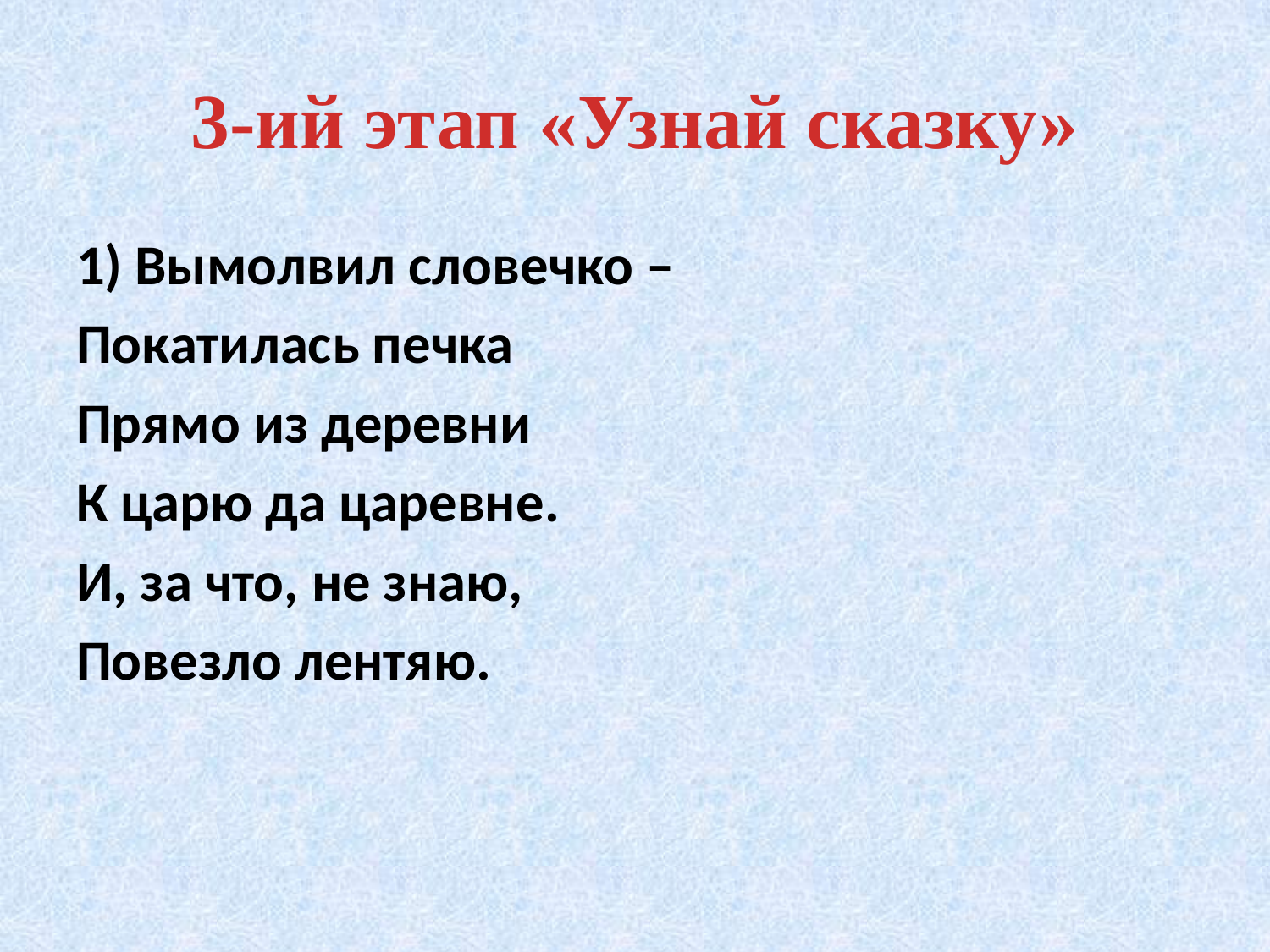

# 3-ий этап «Узнай сказку»
1) Вымолвил словечко –
Покатилась печка
Прямо из деревни
К царю да царевне.
И, за что, не знаю,
Повезло лентяю.